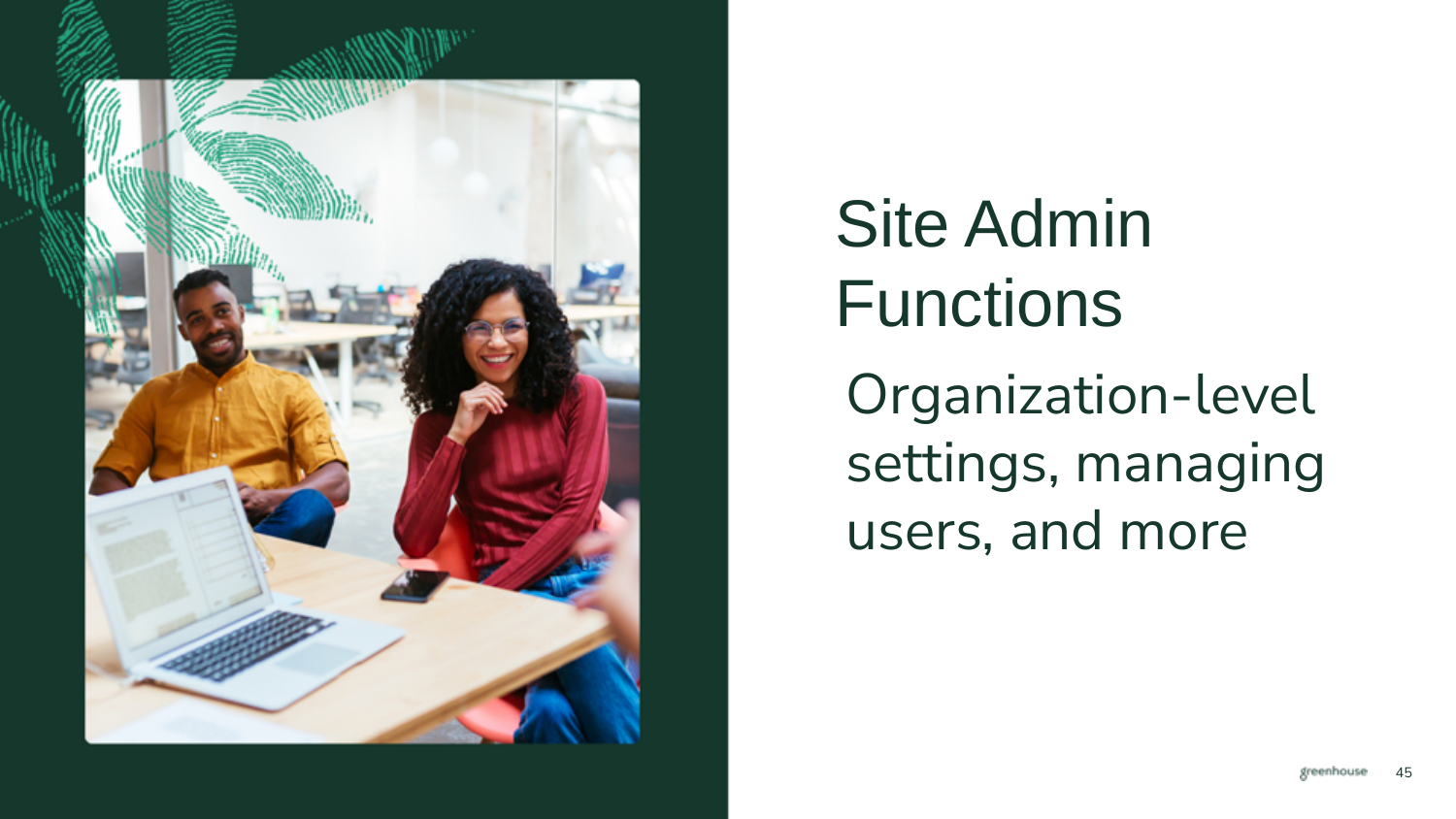

Site Admin Functions
Organization-level settings, managing users, and more
45